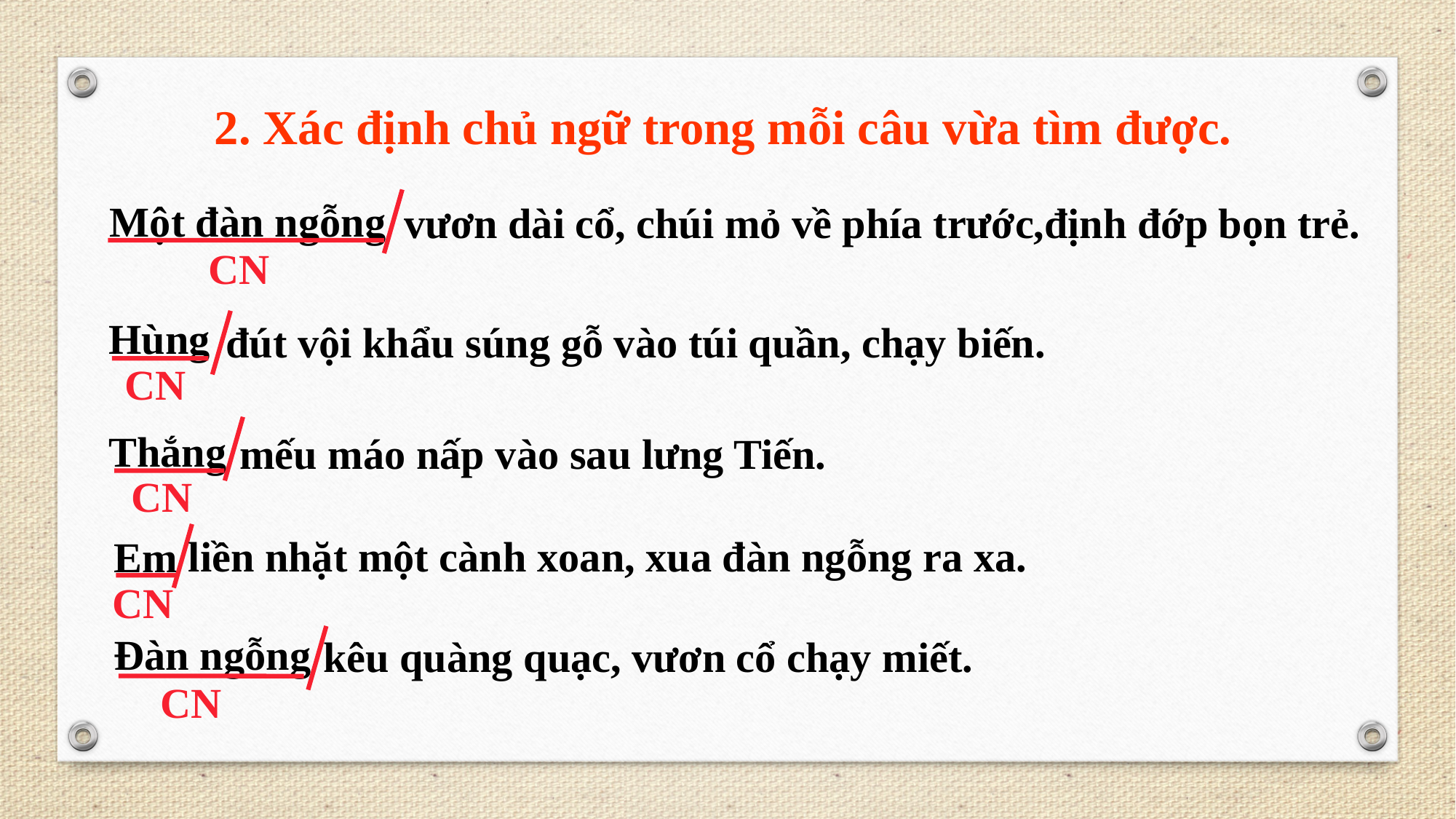

2. Xác định chủ ngữ trong mỗi câu vừa tìm được.

Một đàn ngỗng

vươn dài cổ, chúi mỏ về phía trước,định đớp bọn trẻ.
CN

Hùng
đút vội khẩu súng gỗ vào túi quần, chạy biến.

CN

Thắng
mếu máo nấp vào sau lưng Tiến.
CN

liền nhặt một cành xoan, xua đàn ngỗng ra xa.

Em
CN

Đàn ngỗng
kêu quàng quạc, vươn cổ chạy miết.

CN